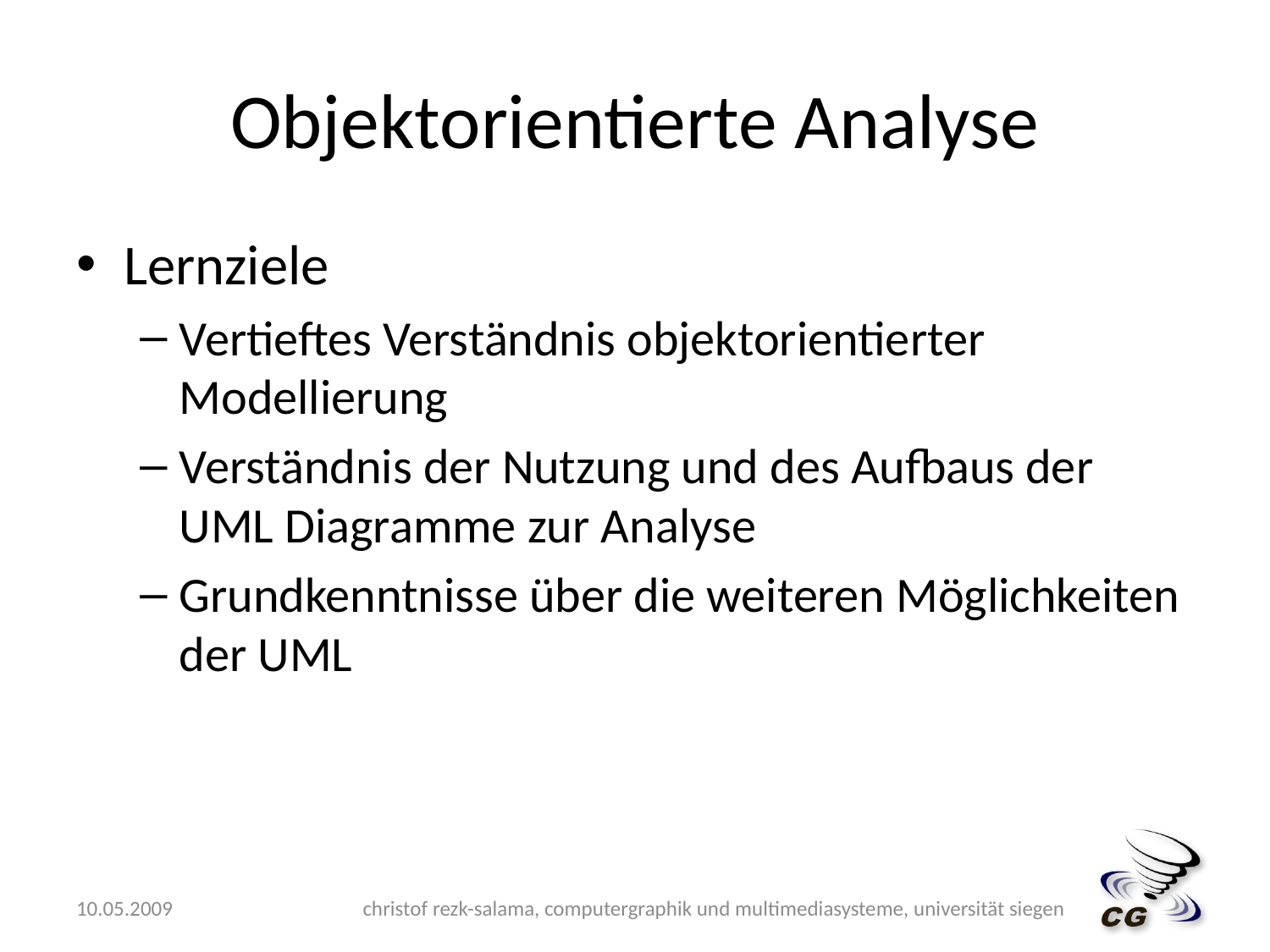

# Objektorientierte Analyse
Lernziele
Vertieftes Verständnis objektorientierter Modellierung
Verständnis der Nutzung und des Aufbaus der UML Diagramme zur Analyse
Grundkenntnisse über die weiteren Möglichkeiten der UML
10.05.2009
christof rezk-salama, computergraphik und multimediasysteme, universität siegen